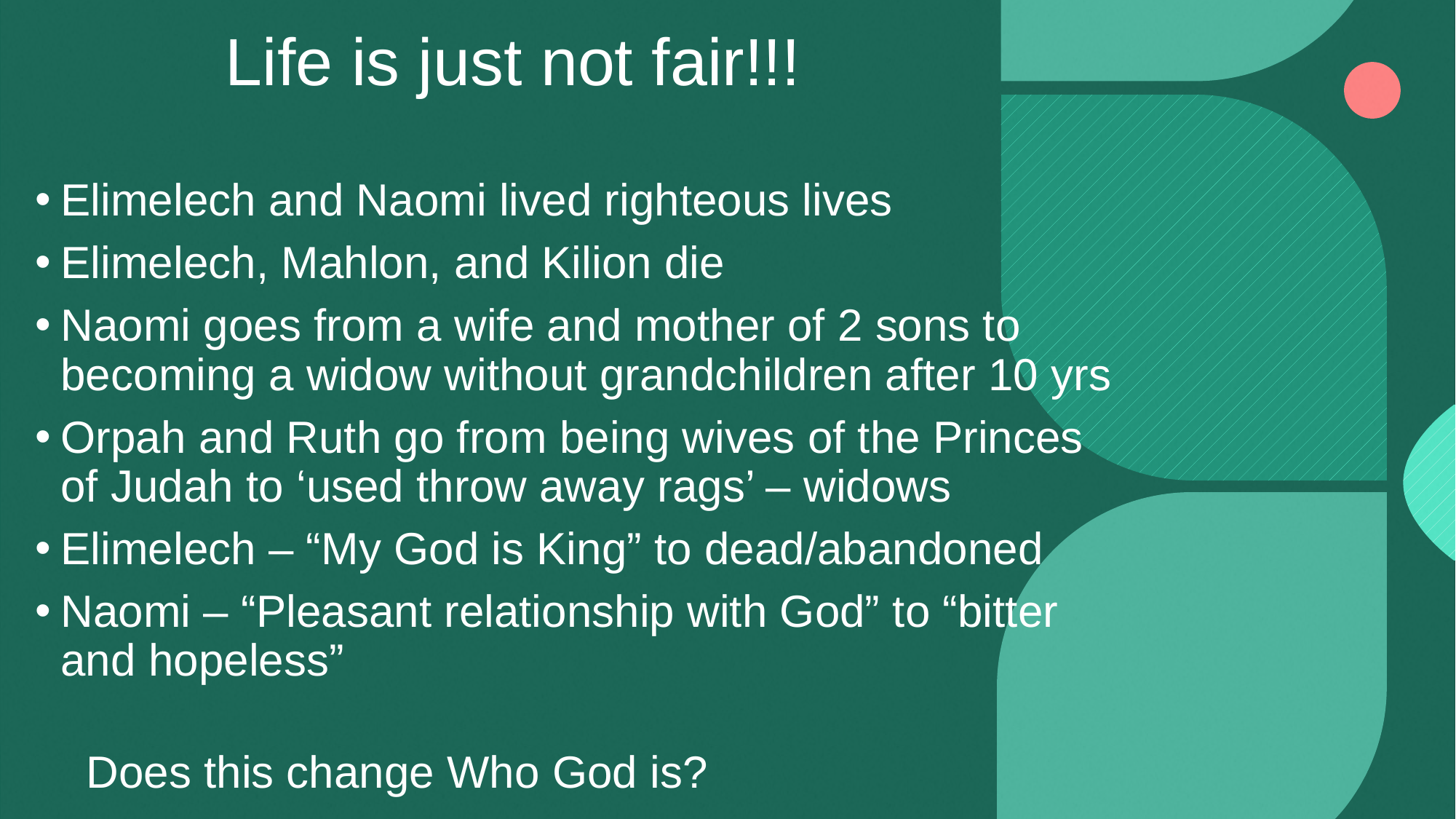

# Life is just not fair!!!
Elimelech and Naomi lived righteous lives
Elimelech, Mahlon, and Kilion die
Naomi goes from a wife and mother of 2 sons to becoming a widow without grandchildren after 10 yrs
Orpah and Ruth go from being wives of the Princes of Judah to ‘used throw away rags’ – widows
Elimelech – “My God is King” to dead/abandoned
Naomi – “Pleasant relationship with God” to “bitter and hopeless”

		Does this change Who God is?